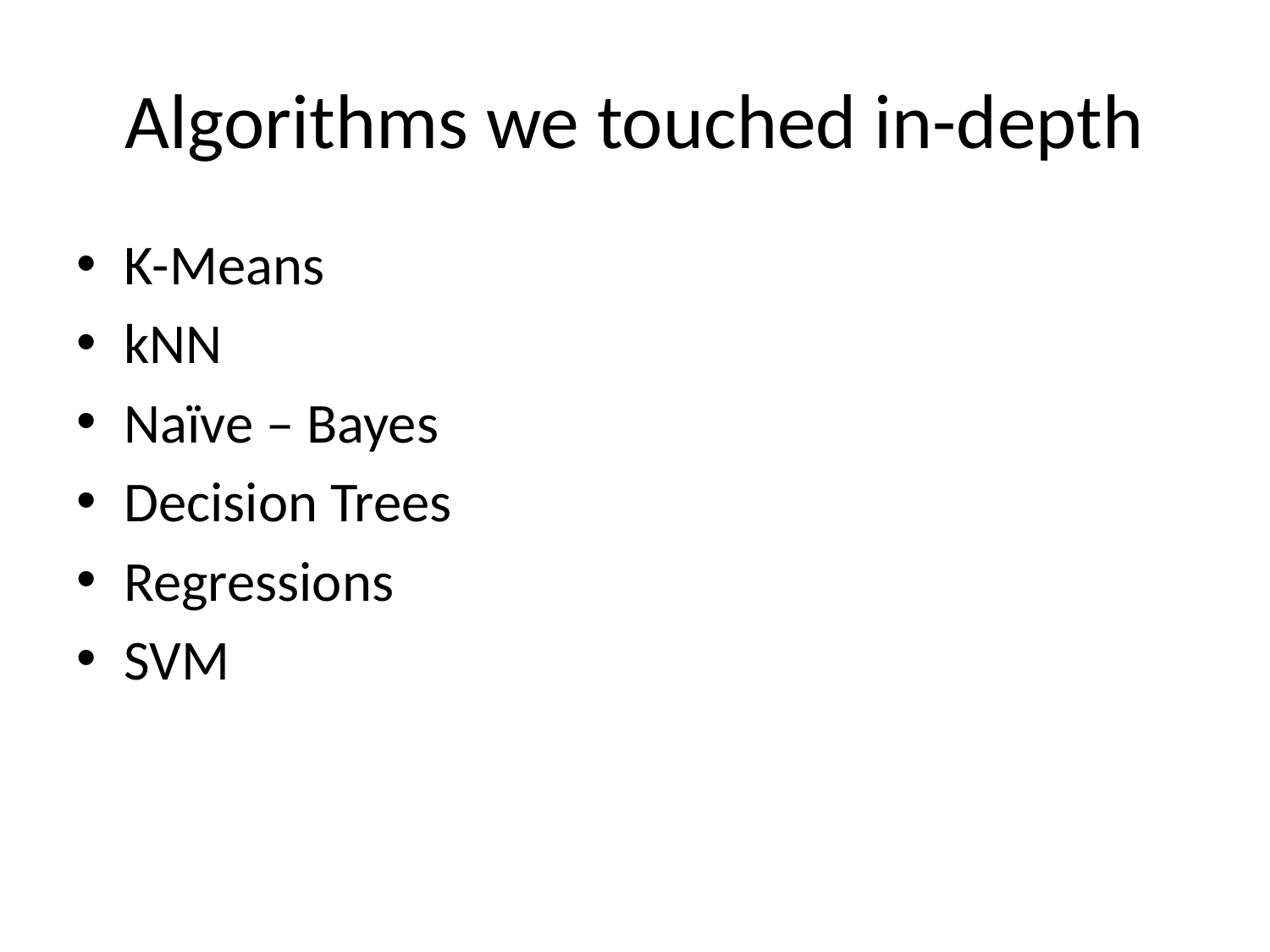

# Algorithms we touched in-depth
K-Means
kNN
Naïve – Bayes
Decision Trees
Regressions
SVM